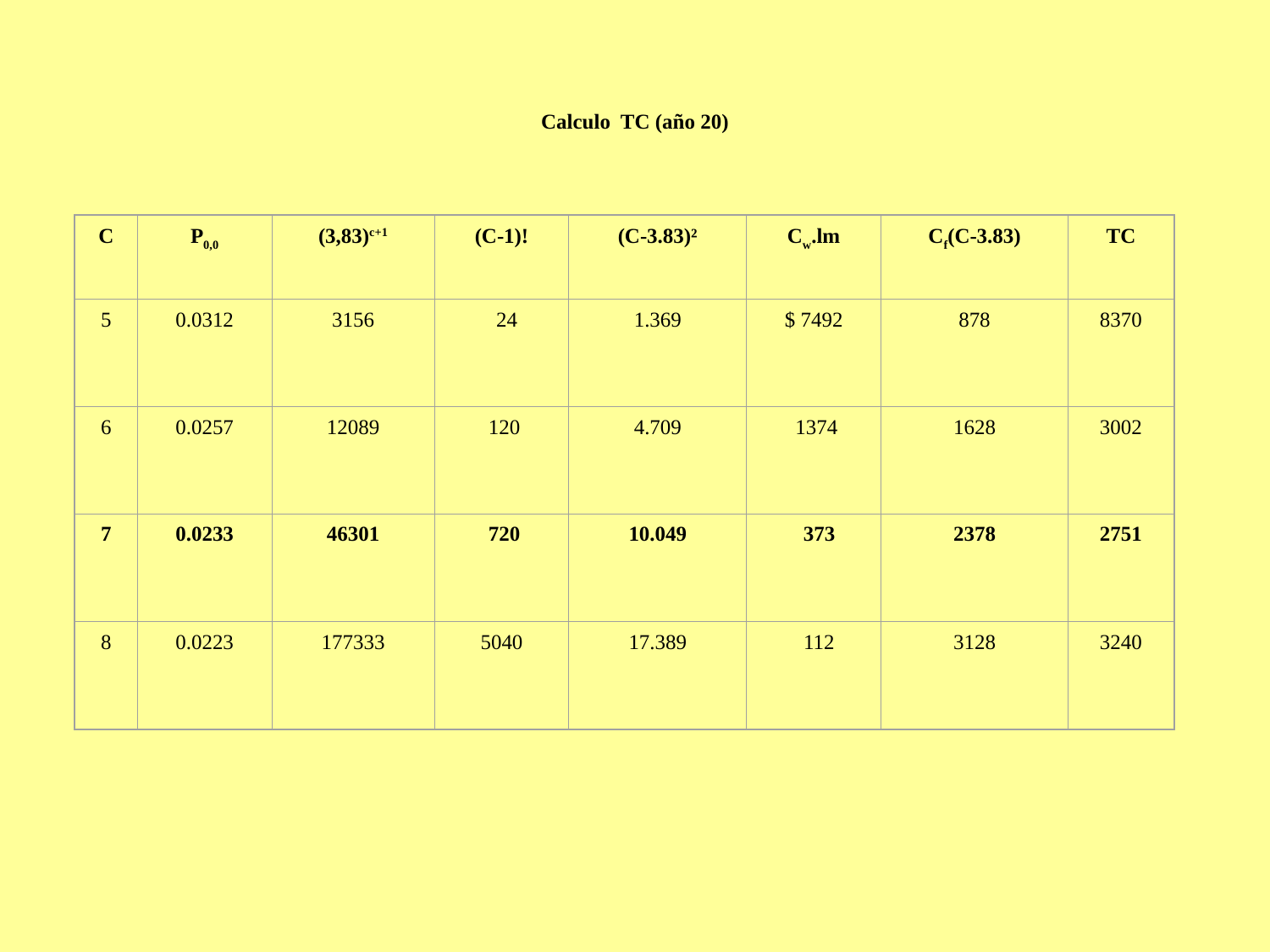

Calculo  TC (año 20)

C

P0,0

(3,83)c+1

(C-1)!

(C-3.83)²

Cw.lm

Cf(C-3.83)

TC

5

0.0312

3156

  24

1.369

$ 7492

878

8370

6

0.0257

12089

 120

4.709

 1374

1628

3002

7

0.0233

46301

 720

10.049

  373

2378

2751

8

0.0223

177333

5040

17.389

  112

3128

3240